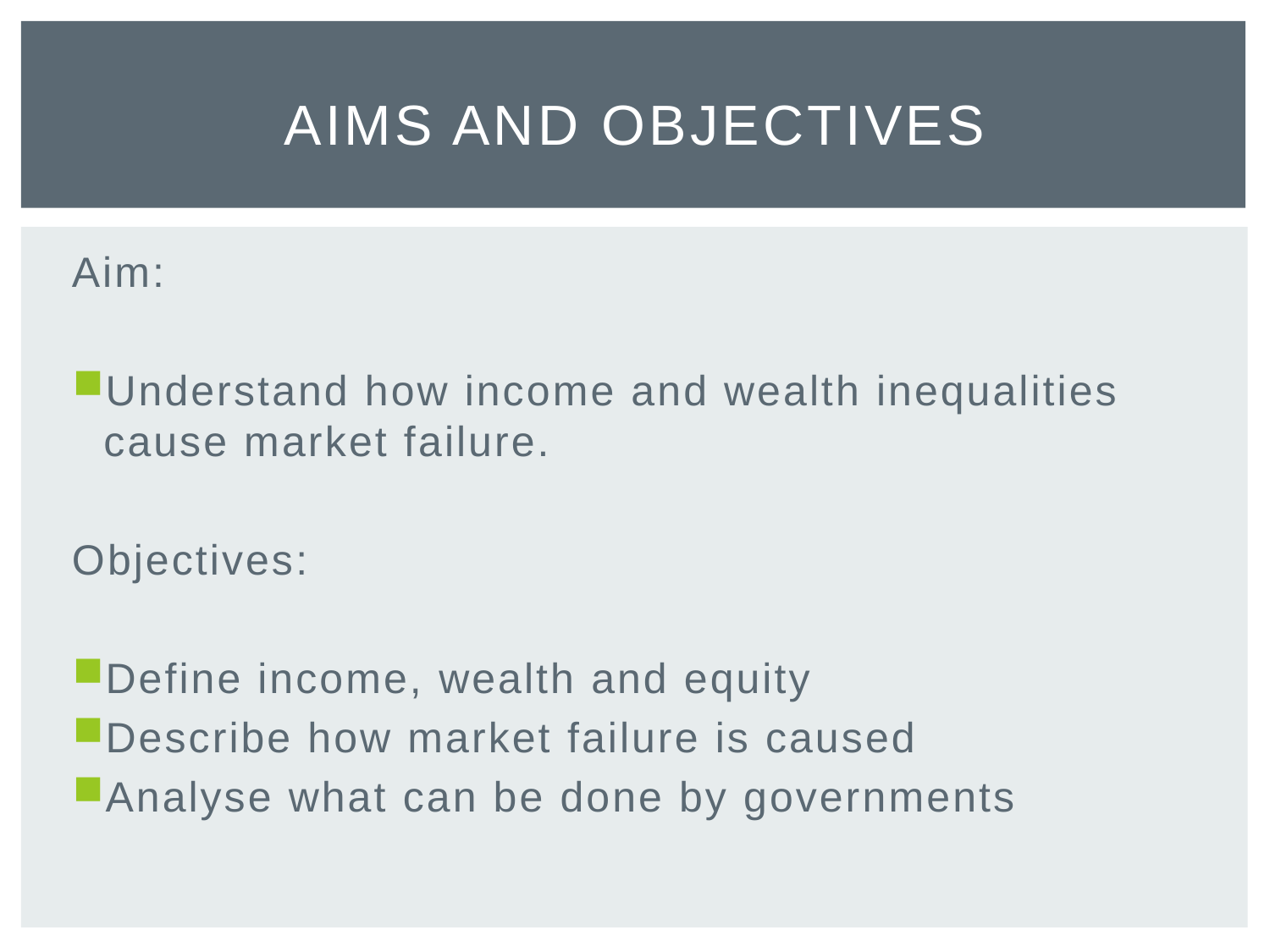

# Aims and Objectives
Aim:

Understand how income and wealth inequalities cause market failure.

Objectives:

Define income, wealth and equity
Describe how market failure is caused
Analyse what can be done by governments